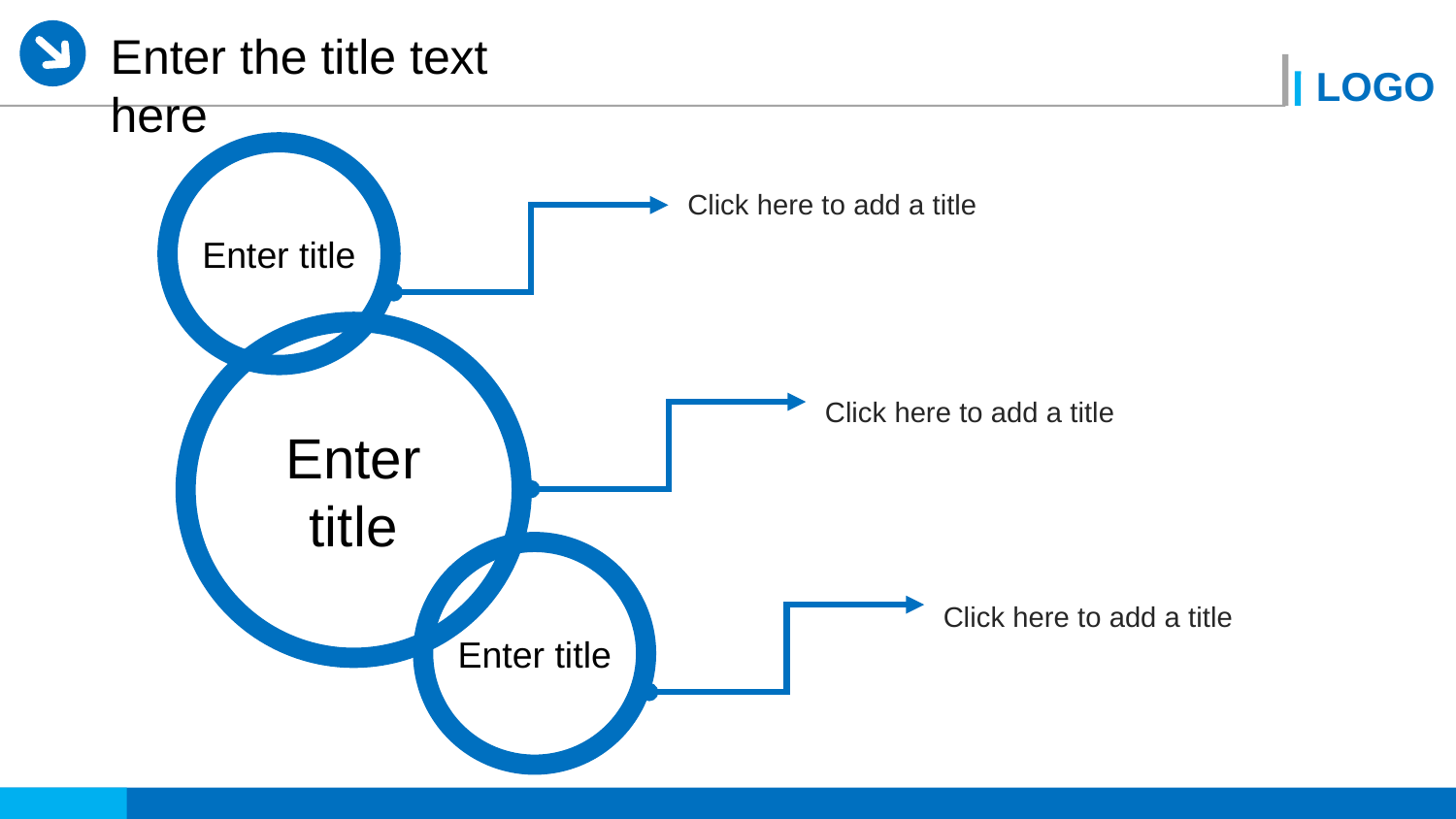

Enter the title text here
Click here to add a title
Enter title
Click here to add a title
Enter title
Click here to add a title
Enter title